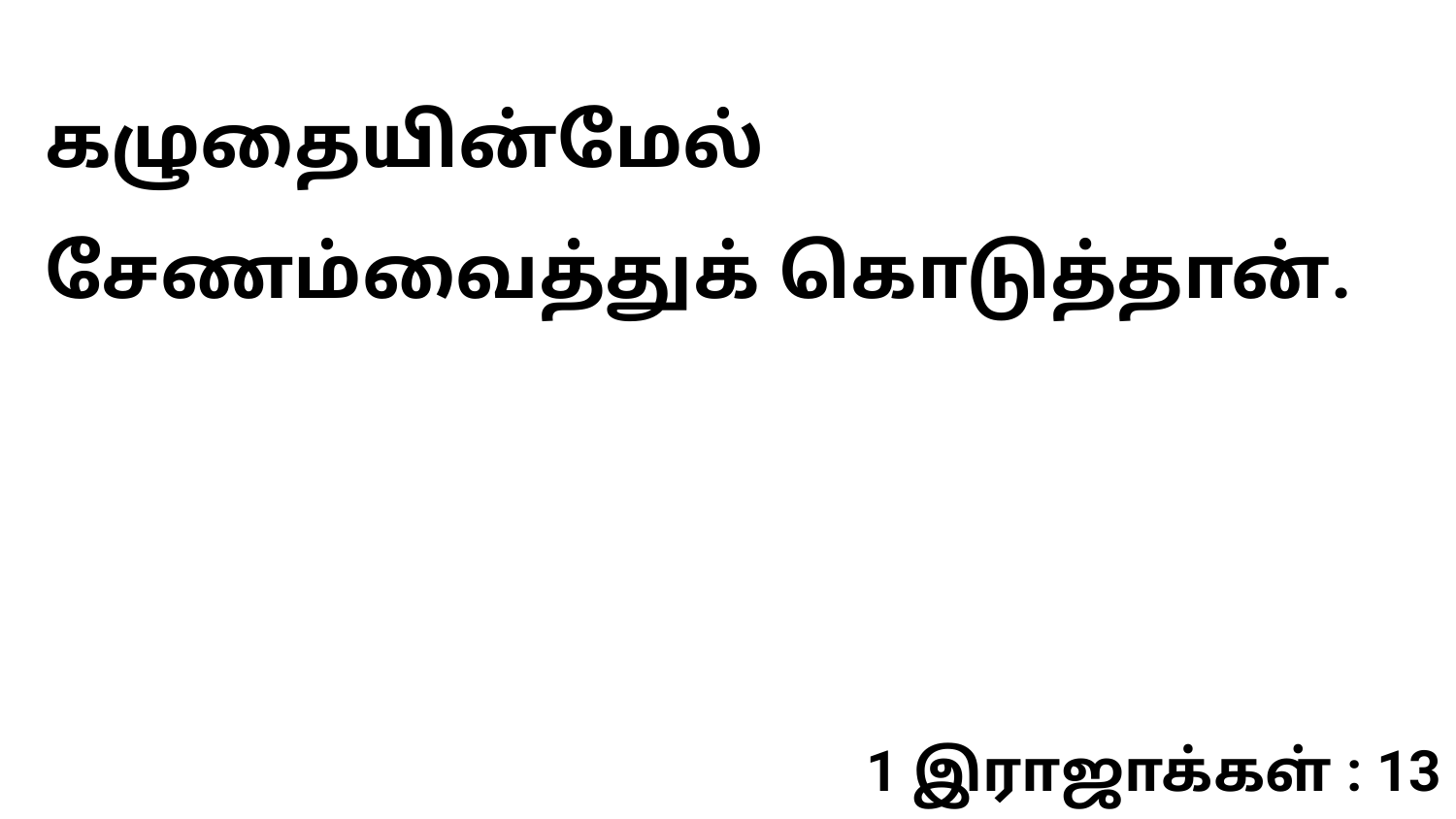

கழுதையின்மேல் சேணம்வைத்துக் கொடுத்தான்.
1 இராஜாக்கள் : 13